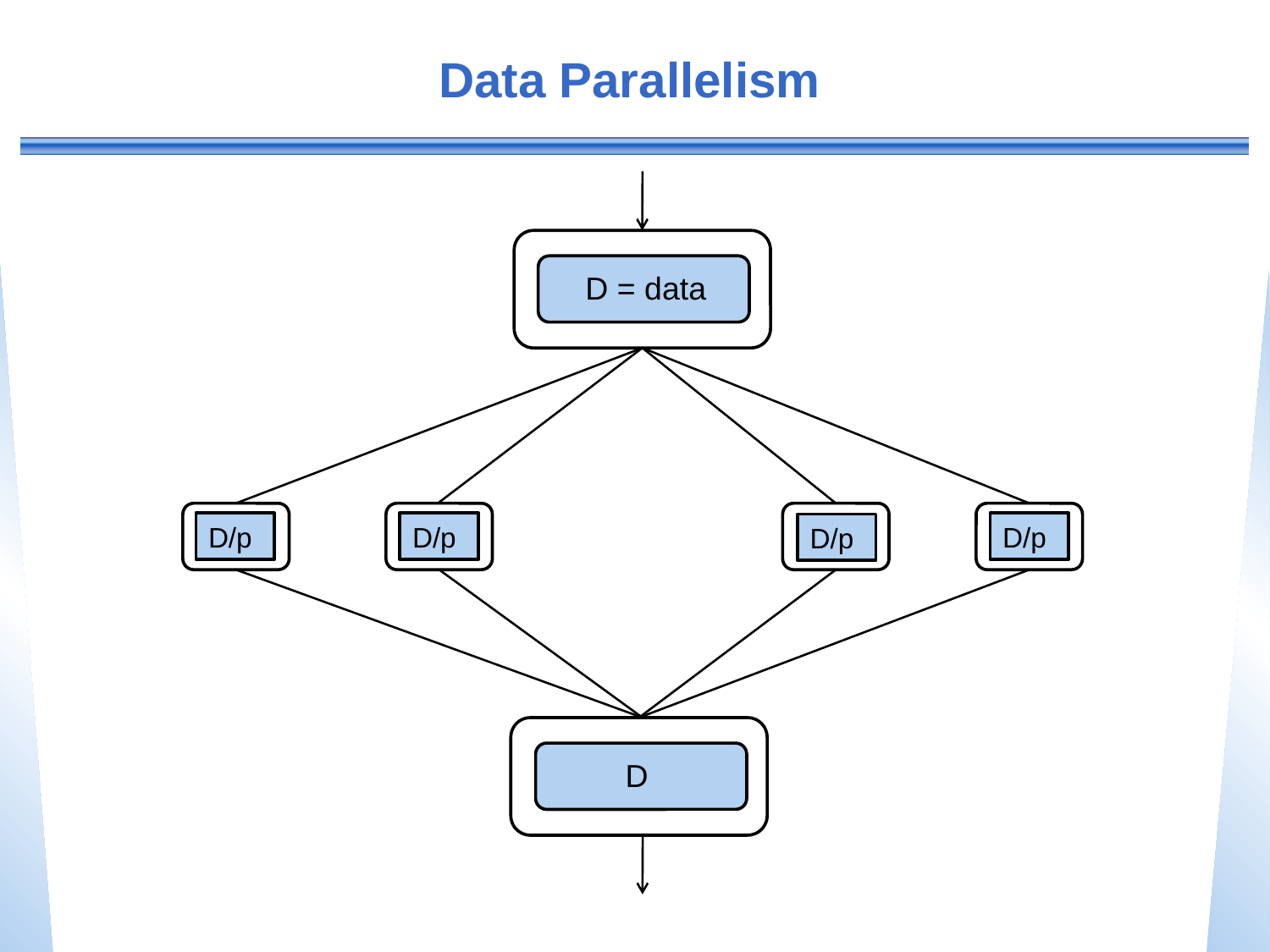

# Data Parallelism

D = data

D/p
D/p
D/p
D/p

D